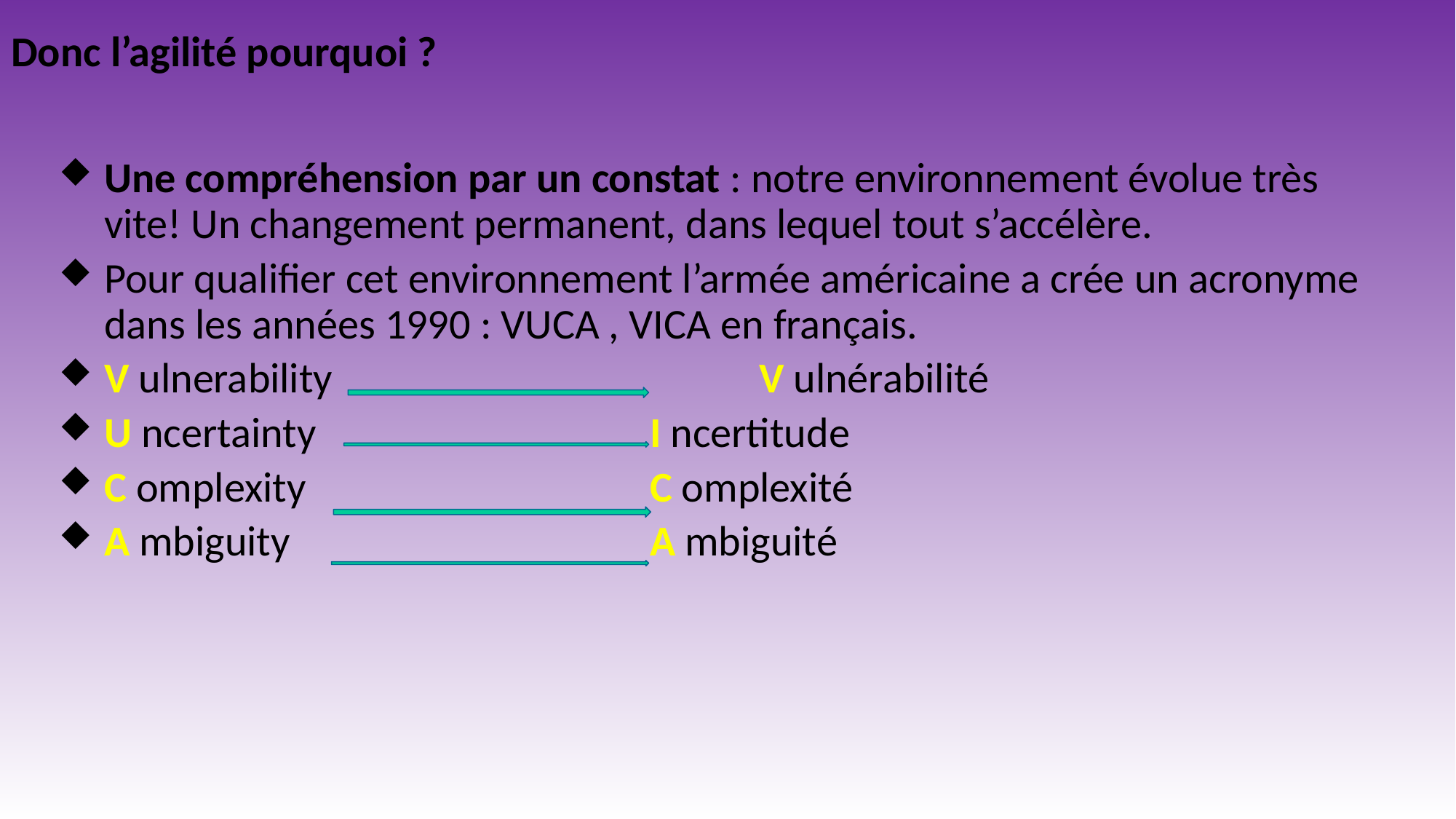

# Donc l’agilité pourquoi ?
Une compréhension par un constat : notre environnement évolue très vite! Un changement permanent, dans lequel tout s’accélère.
Pour qualifier cet environnement l’armée américaine a crée un acronyme dans les années 1990 : VUCA , VICA en français.
V ulnerability				V ulnérabilité
U ncertainty				I ncertitude
C omplexity				C omplexité
A mbiguity 				A mbiguité